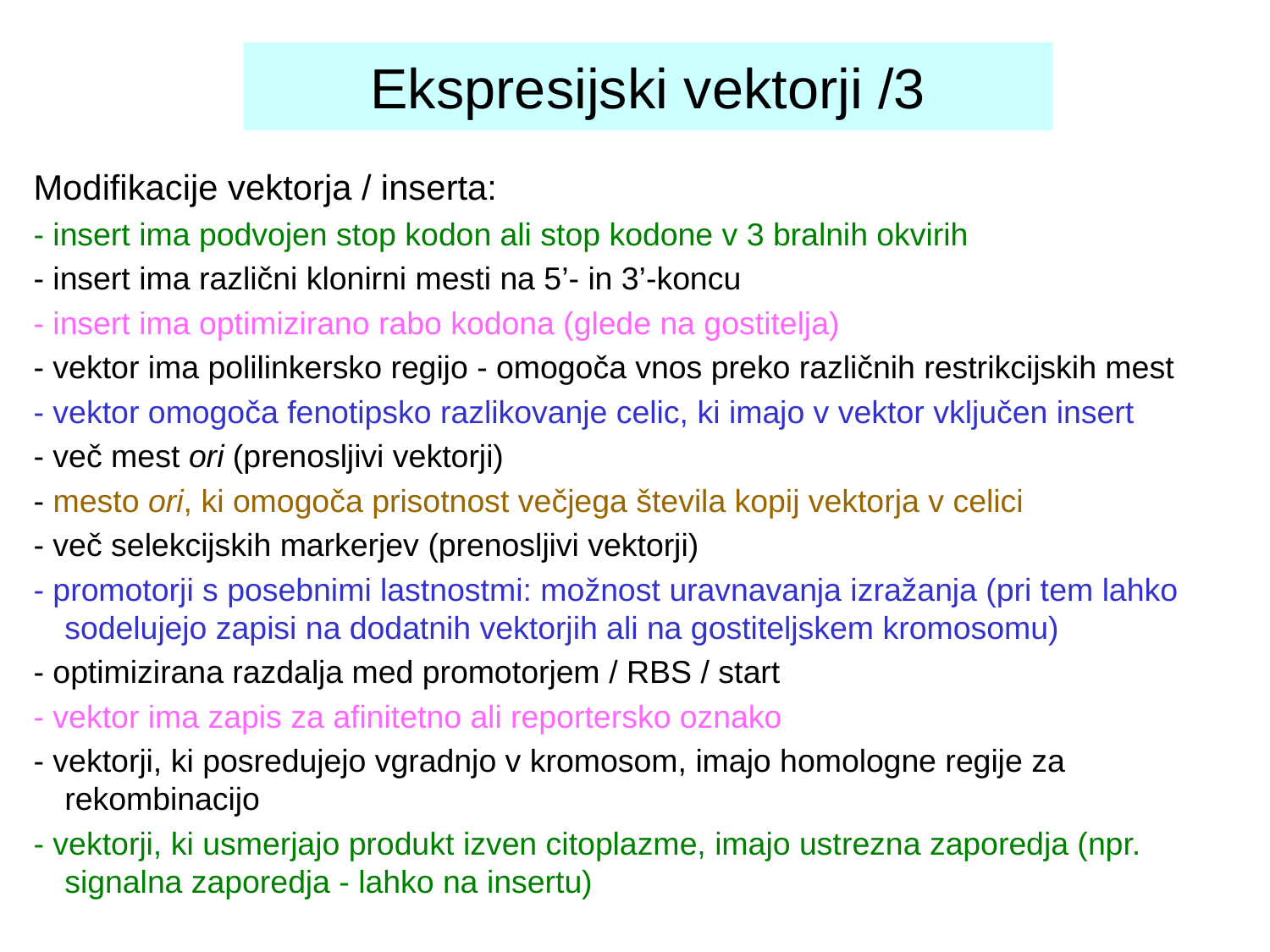

Ekspresijski vektorji /3
Modifikacije vektorja / inserta:
- insert ima podvojen stop kodon ali stop kodone v 3 bralnih okvirih
- insert ima različni klonirni mesti na 5’- in 3’-koncu
- insert ima optimizirano rabo kodona (glede na gostitelja)
- vektor ima polilinkersko regijo - omogoča vnos preko različnih restrikcijskih mest
- vektor omogoča fenotipsko razlikovanje celic, ki imajo v vektor vključen insert
- več mest ori (prenosljivi vektorji)
- mesto ori, ki omogoča prisotnost večjega števila kopij vektorja v celici
- več selekcijskih markerjev (prenosljivi vektorji)
- promotorji s posebnimi lastnostmi: možnost uravnavanja izražanja (pri tem lahko sodelujejo zapisi na dodatnih vektorjih ali na gostiteljskem kromosomu)
- optimizirana razdalja med promotorjem / RBS / start
- vektor ima zapis za afinitetno ali reportersko oznako
- vektorji, ki posredujejo vgradnjo v kromosom, imajo homologne regije za rekombinacijo
- vektorji, ki usmerjajo produkt izven citoplazme, imajo ustrezna zaporedja (npr. signalna zaporedja - lahko na insertu)